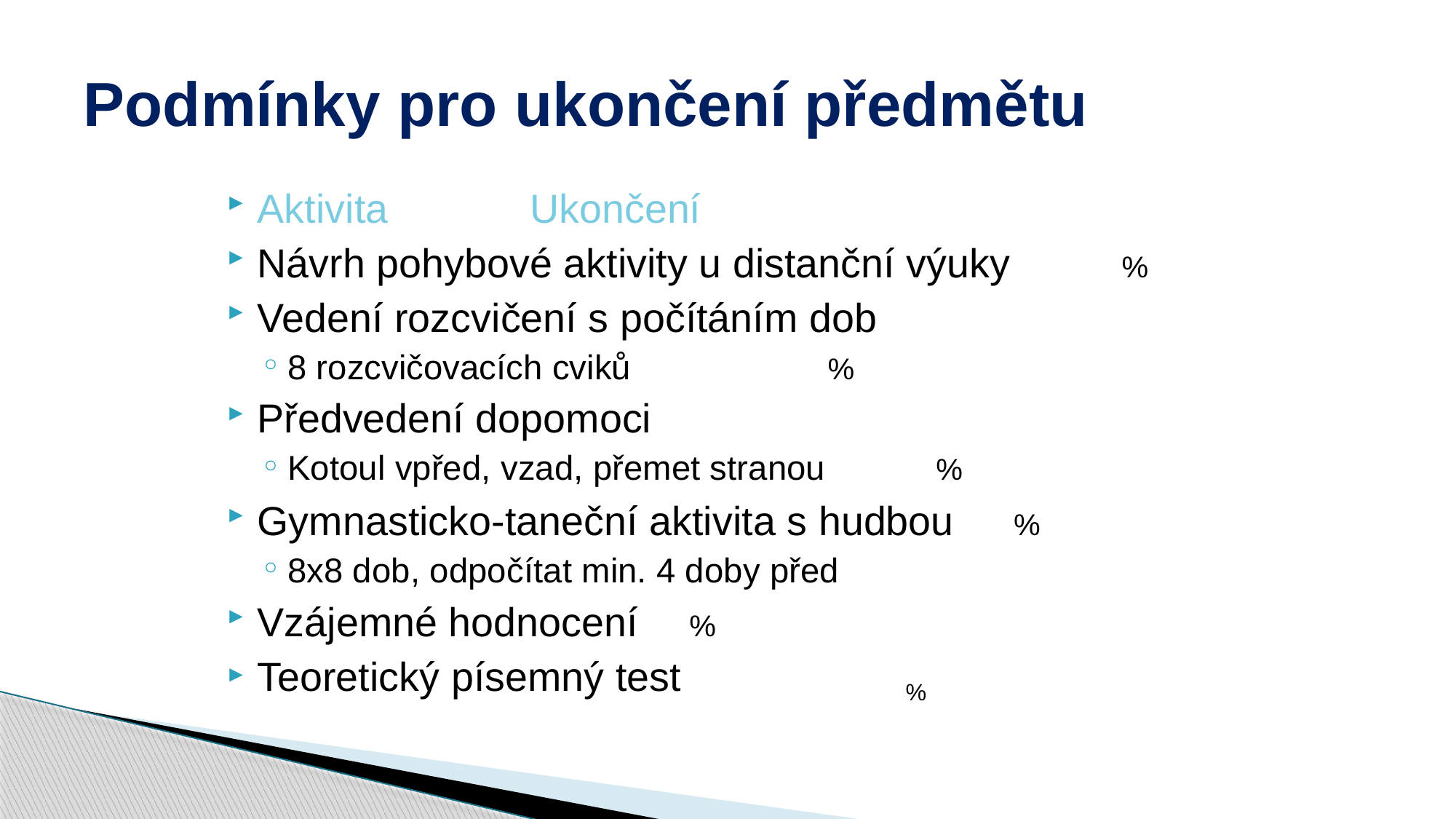

# Podmínky pro ukončení předmětu
Aktivita						     Ukončení
Návrh pohybové aktivity u distanční výuky 	%
Vedení rozcvičení s počítáním dob
8 rozcvičovacích cviků 			   		%
Předvedení dopomoci
Kotoul vpřed, vzad, přemet stranou	   		%
Gymnasticko-taneční aktivita s hudbou   		%
8x8 dob, odpočítat min. 4 doby před
Vzájemné hodnocení					%
Teoretický písemný test			            	%